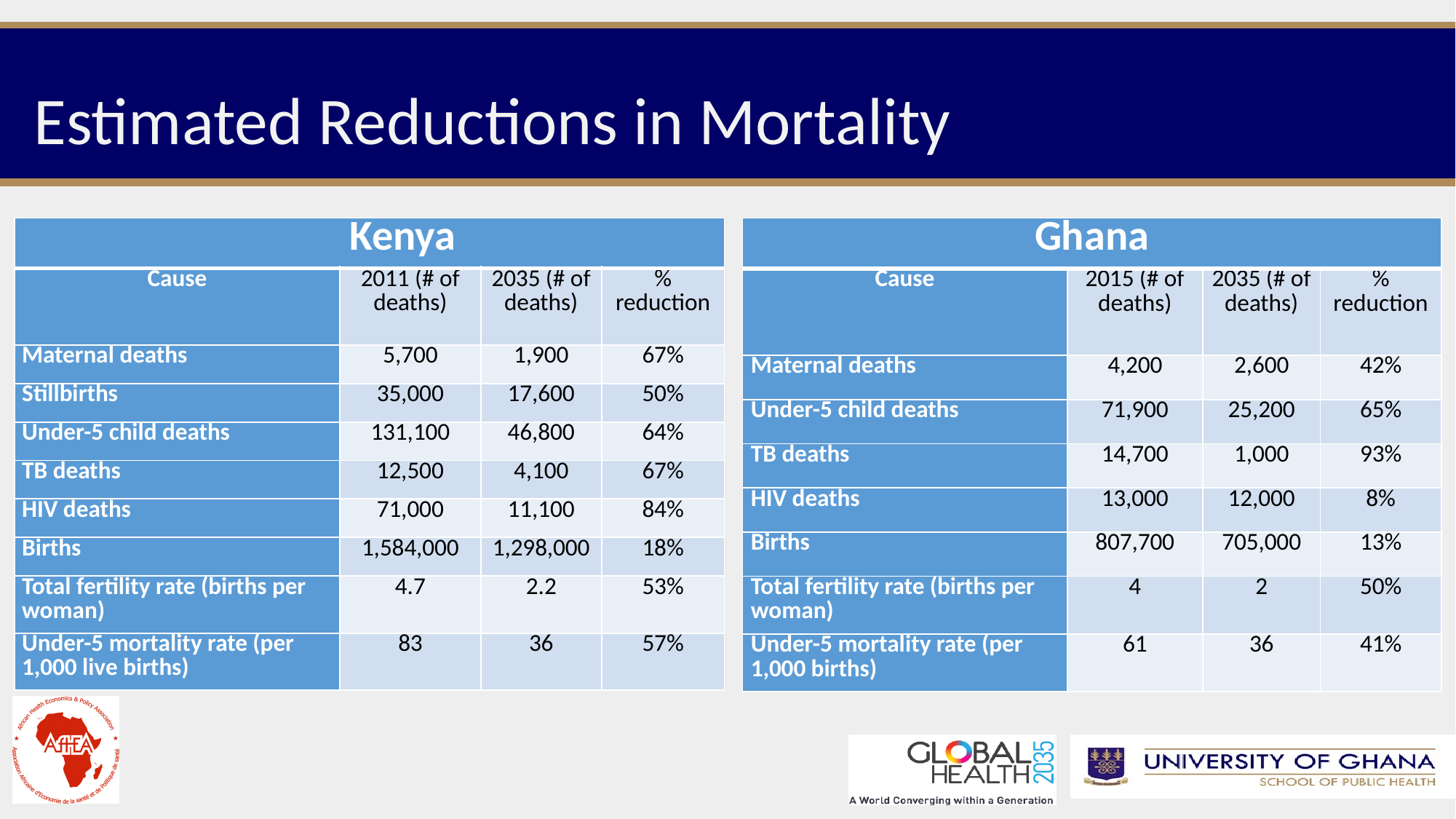

# Estimated Reductions in Mortality
| Kenya |  |  |  |
| --- | --- | --- | --- |
| Cause | 2011 (# of deaths) | 2035 (# of deaths) | % reduction |
| Maternal deaths | 5,700 | 1,900 | 67% |
| Stillbirths | 35,000 | 17,600 | 50% |
| Under-5 child deaths | 131,100 | 46,800 | 64% |
| TB deaths | 12,500 | 4,100 | 67% |
| HIV deaths | 71,000 | 11,100 | 84% |
| Births | 1,584,000 | 1,298,000 | 18% |
| Total fertility rate (births per woman) | 4.7 | 2.2 | 53% |
| Under-5 mortality rate (per 1,000 live births) | 83 | 36 | 57% |
| Ghana |  |  |  |
| --- | --- | --- | --- |
| Cause | 2015 (# of deaths) | 2035 (# of deaths) | % reduction |
| Maternal deaths | 4,200 | 2,600 | 42% |
| Under-5 child deaths | 71,900 | 25,200 | 65% |
| TB deaths | 14,700 | 1,000 | 93% |
| HIV deaths | 13,000 | 12,000 | 8% |
| Births | 807,700 | 705,000 | 13% |
| Total fertility rate (births per woman) | 4 | 2 | 50% |
| Under-5 mortality rate (per 1,000 births) | 61 | 36 | 41% |